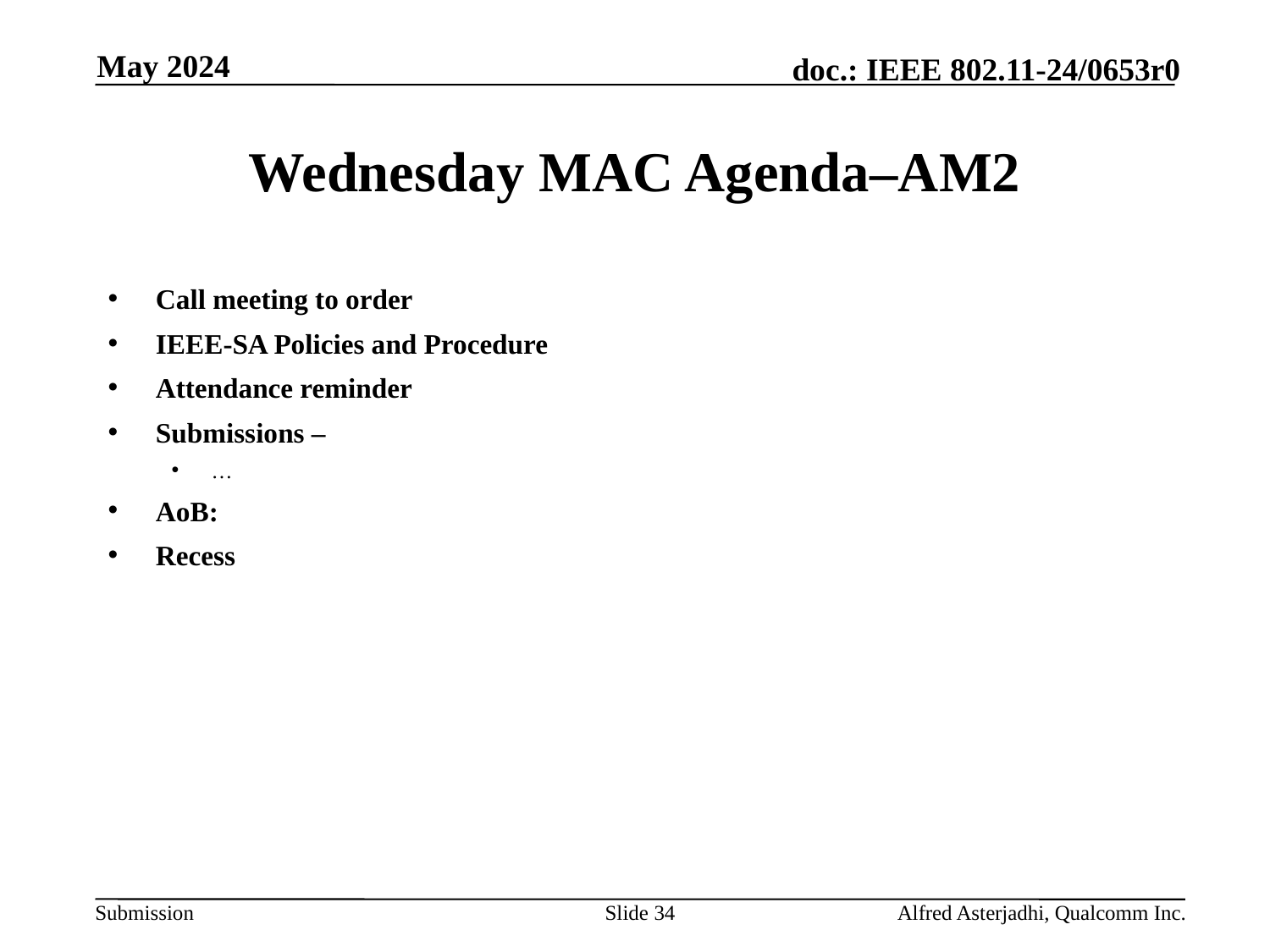

May 2024
# Wednesday MAC Agenda–AM2
Call meeting to order
IEEE-SA Policies and Procedure
Attendance reminder
Submissions –
…
AoB:
Recess
Slide 34
Alfred Asterjadhi, Qualcomm Inc.